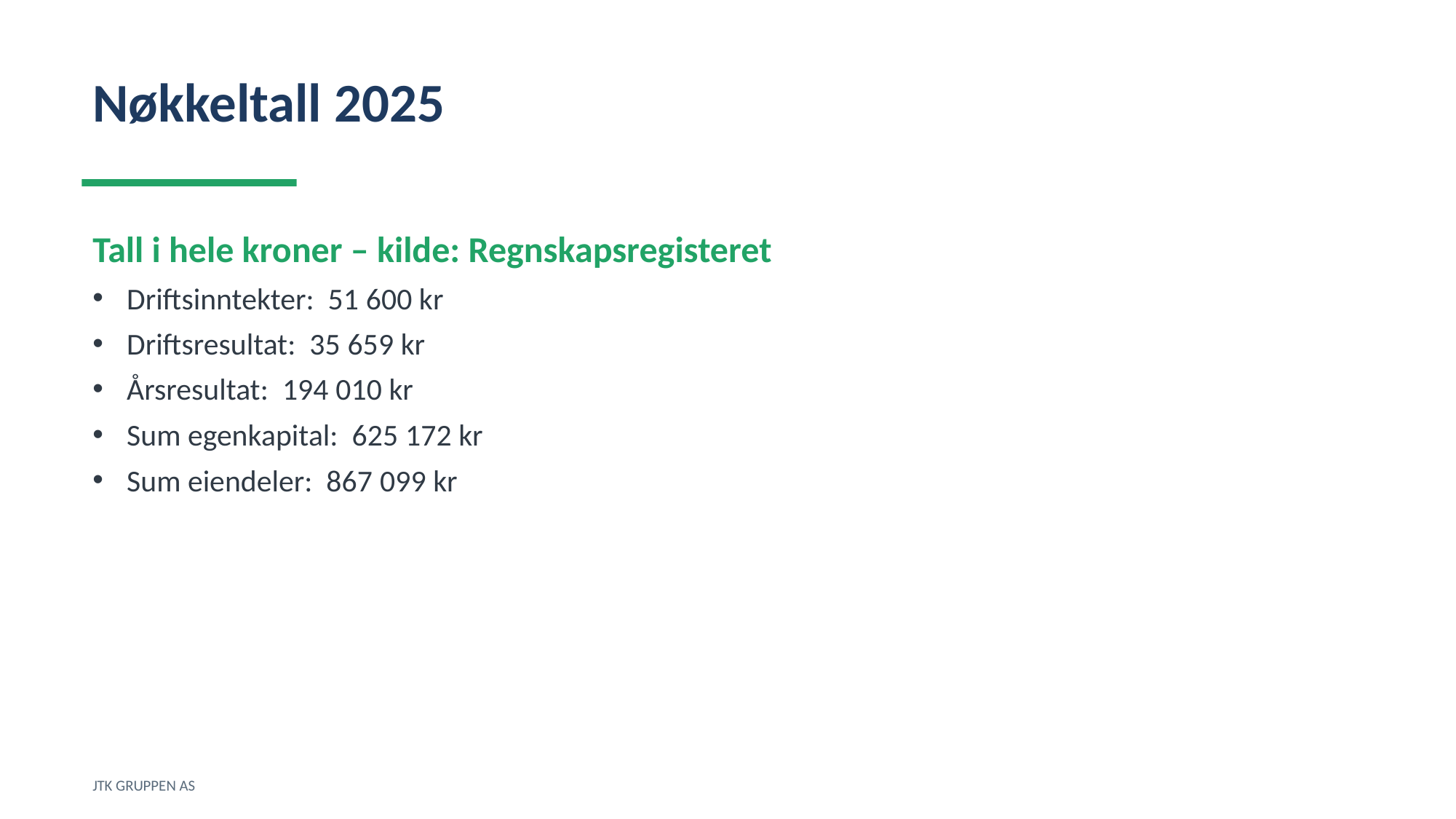

Nøkkeltall 2025

Tall i hele kroner – kilde: Regnskapsregisteret
Driftsinntekter:  51 600 kr
Driftsresultat:  35 659 kr
Årsresultat:  194 010 kr
Sum egenkapital:  625 172 kr
Sum eiendeler:  867 099 kr
JTK GRUPPEN AS